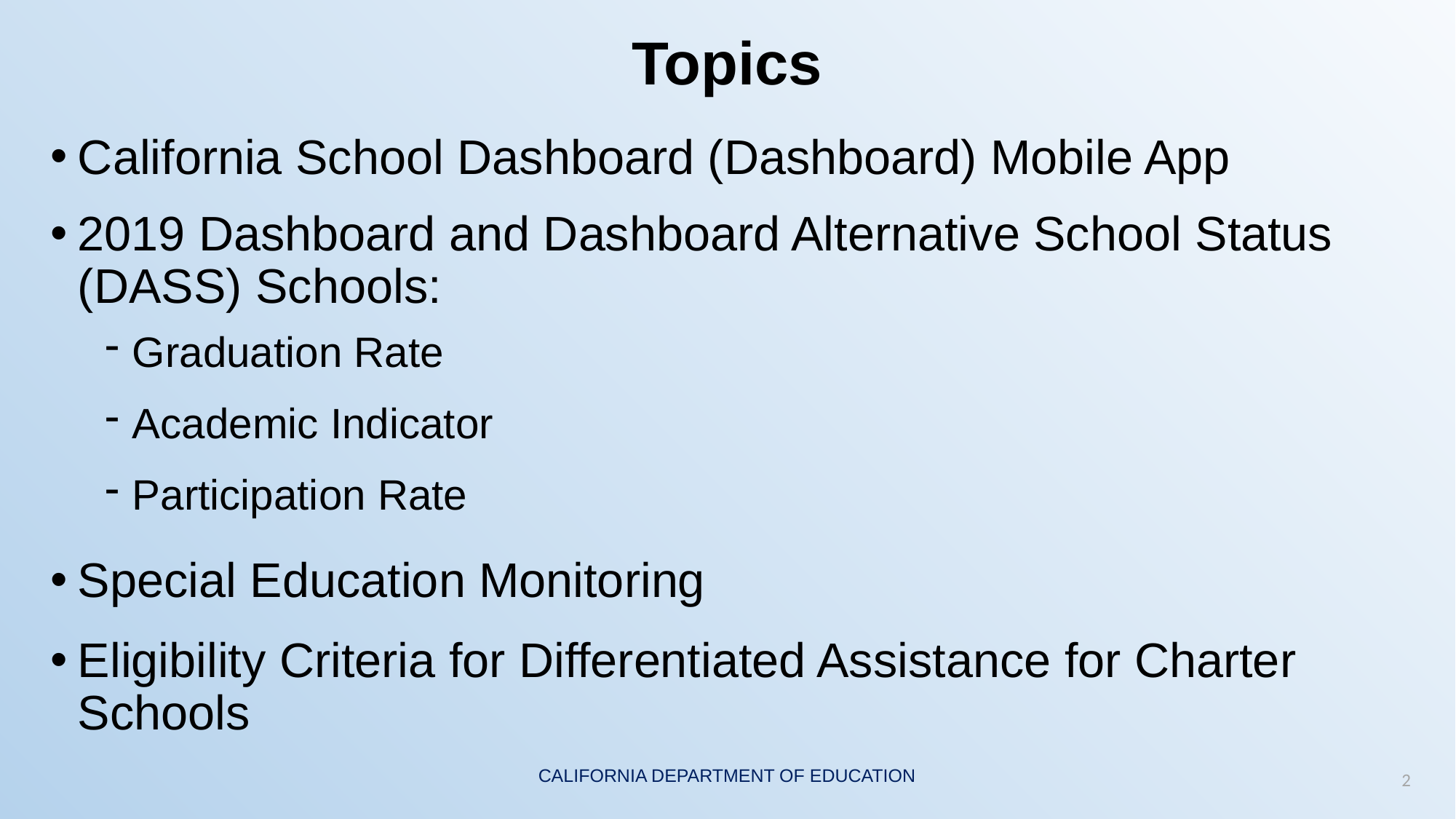

# Topics
California School Dashboard (Dashboard) Mobile App
2019 Dashboard and Dashboard Alternative School Status (DASS) Schools:
Graduation Rate
Academic Indicator
Participation Rate
Special Education Monitoring
Eligibility Criteria for Differentiated Assistance for Charter Schools

2